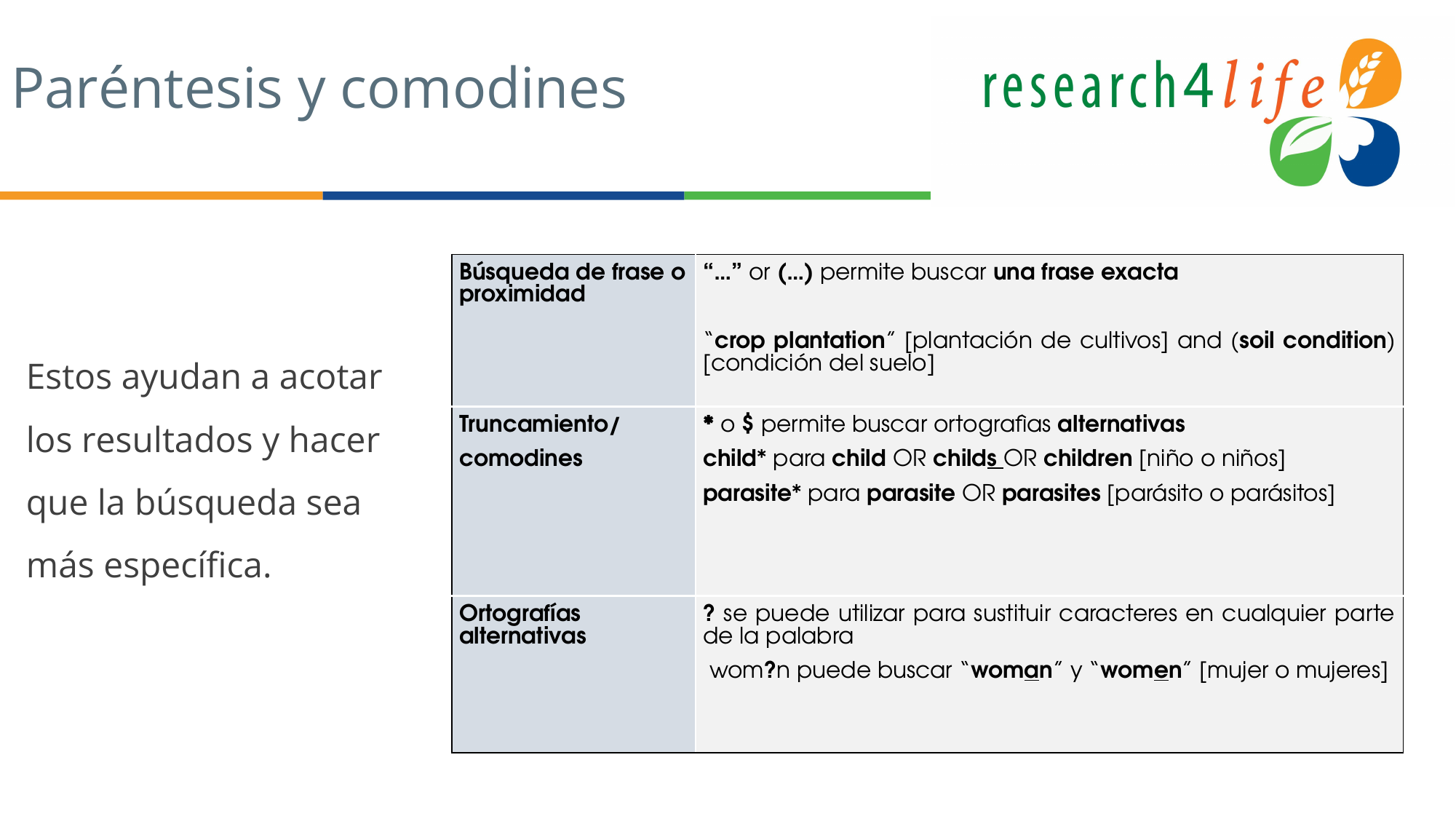

# Paréntesis y comodines
Estos ayudan a acotar los resultados y hacer que la búsqueda sea más específica.
| Búsqueda de frase o proximidad | “…” or (…) permite buscar una frase exacta “crop plantation” [plantación de cultivos] and (soil condition) [condición del suelo] |
| --- | --- |
| Truncamiento/ comodines | \* o $ permite buscar ortografìas alternativas child\* para child OR childs OR children [niño o niños] parasite\* para parasite OR parasites [parásito o parásitos] |
| Ortografías alternativas | ? se puede utilizar para sustituir caracteres en cualquier parte de la palabra wom?n puede buscar “woman” y “women” [mujer o mujeres] |